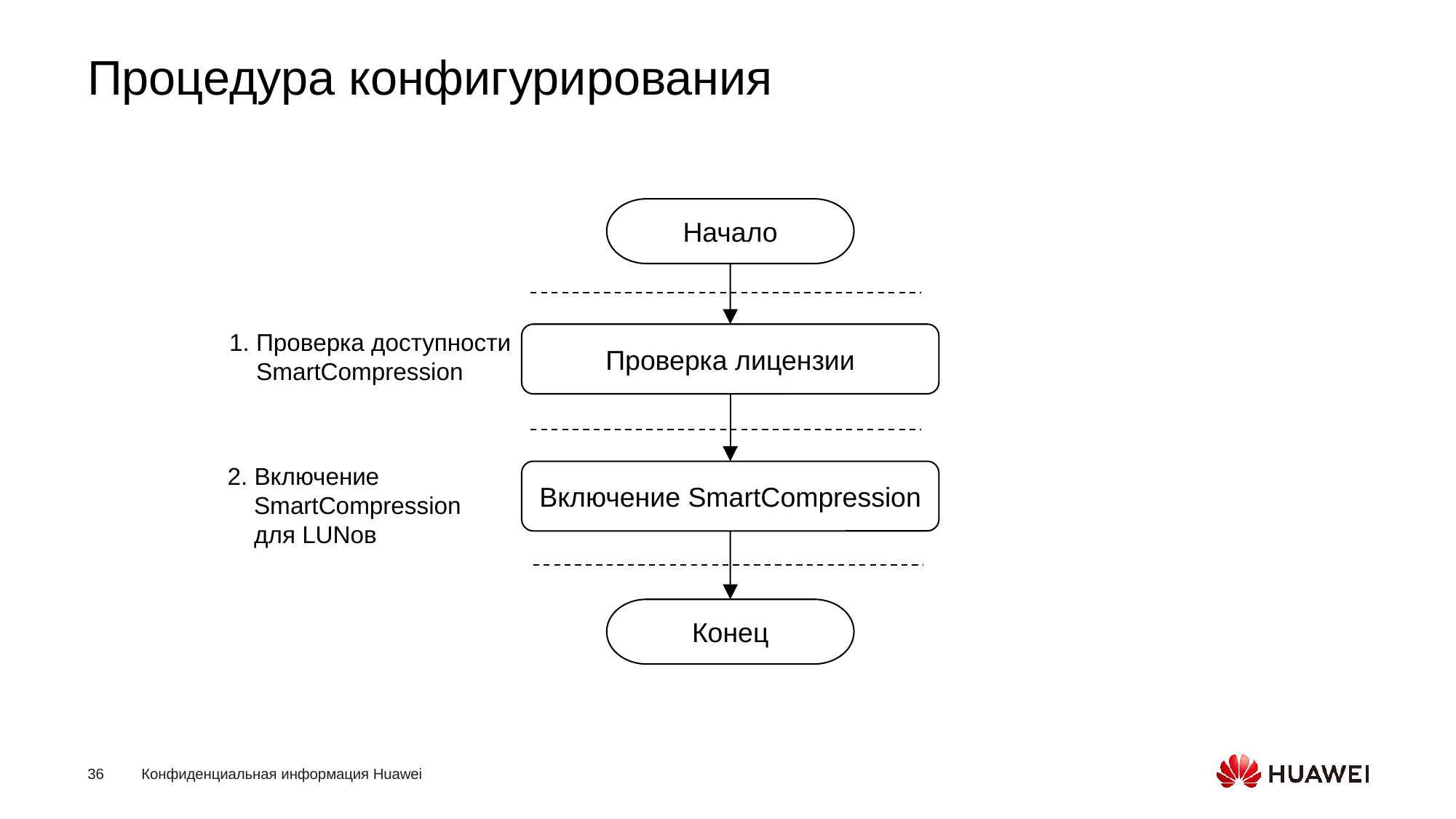

# Процедура конфигурирования
Начало
1. Проверка доступности SmartCompression
Проверка лицензии
2. Включение SmartCompression для LUNов
Включение SmartCompression
Конец